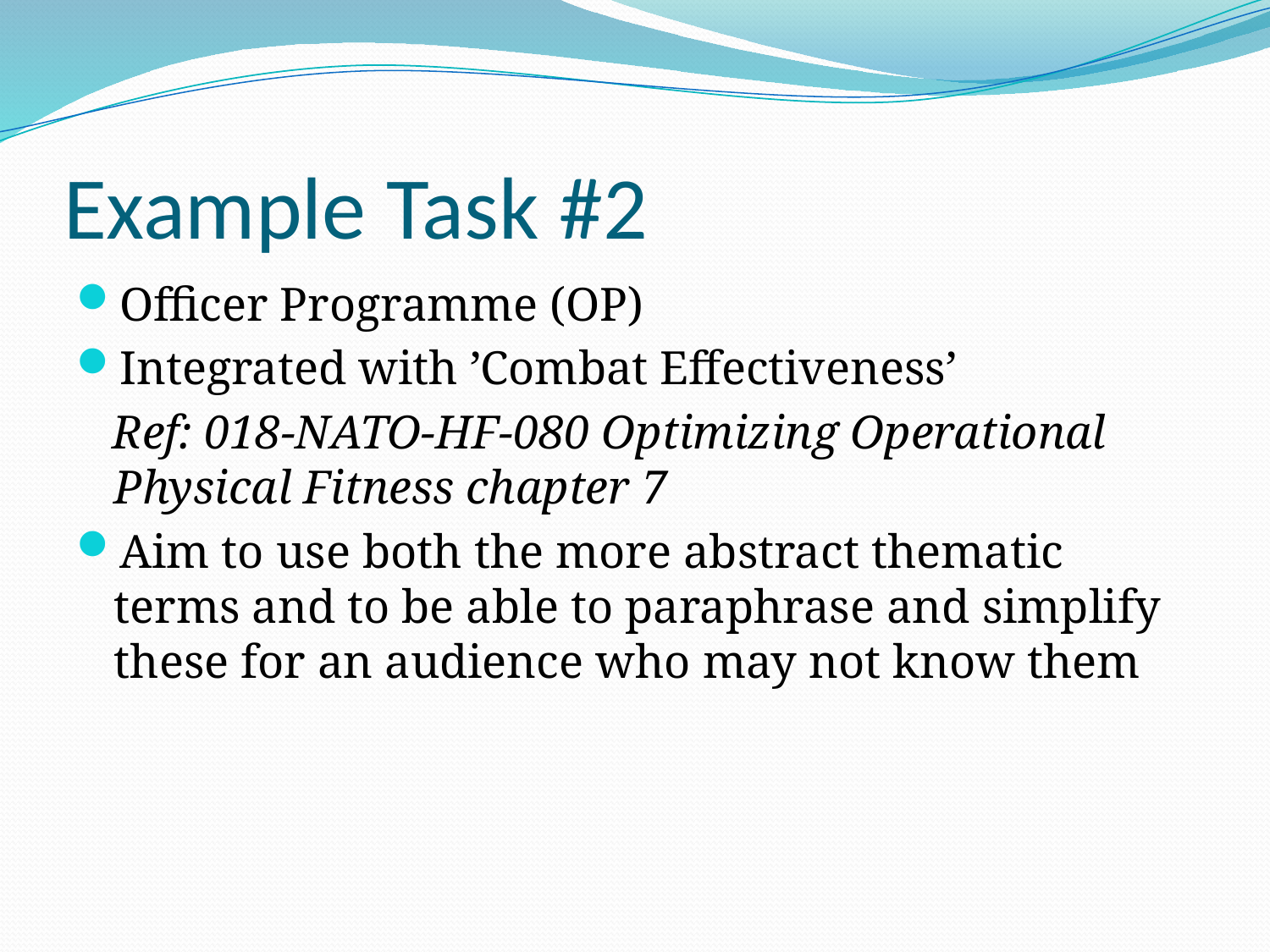

# Example Task #2
Officer Programme (OP)
Integrated with ’Combat Effectiveness’
   Ref: 018-NATO-HF-080 Optimizing Operational Physical Fitness chapter 7
Aim to use both the more abstract thematic terms and to be able to paraphrase and simplify these for an audience who may not know them